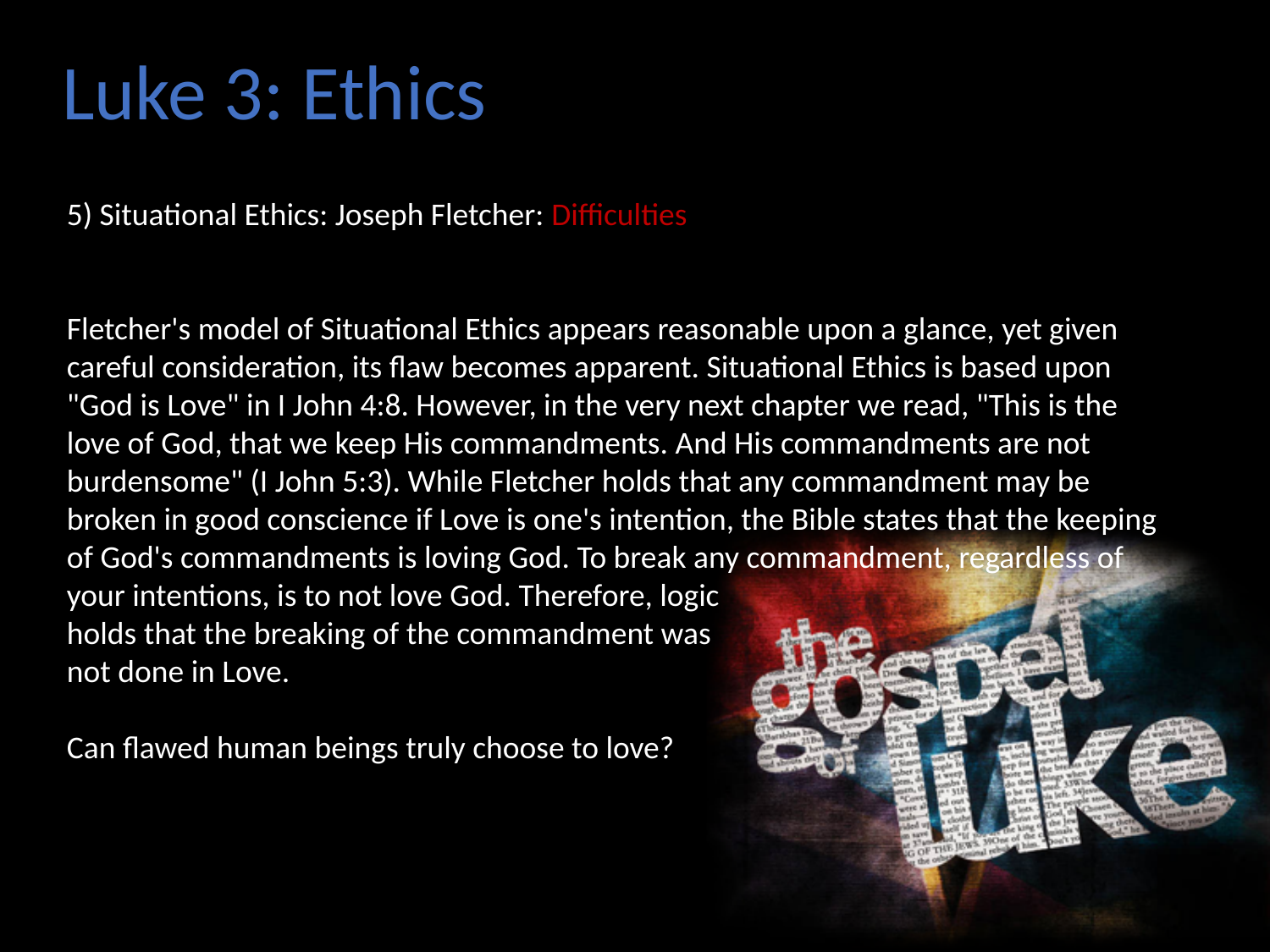

Luke 3: Ethics
5) Situational Ethics: Joseph Fletcher: Difficulties

Fletcher's model of Situational Ethics appears reasonable upon a glance, yet given
careful consideration, its flaw becomes apparent. Situational Ethics is based upon
"God is Love" in I John 4:8. However, in the very next chapter we read, "This is the
love of God, that we keep His commandments. And His commandments are not
burdensome" (I John 5:3). While Fletcher holds that any commandment may be
broken in good conscience if Love is one's intention, the Bible states that the keeping
of God's commandments is loving God. To break any commandment, regardless of
your intentions, is to not love God. Therefore, logic
holds that the breaking of the commandment was
not done in Love.

Can flawed human beings truly choose to love?